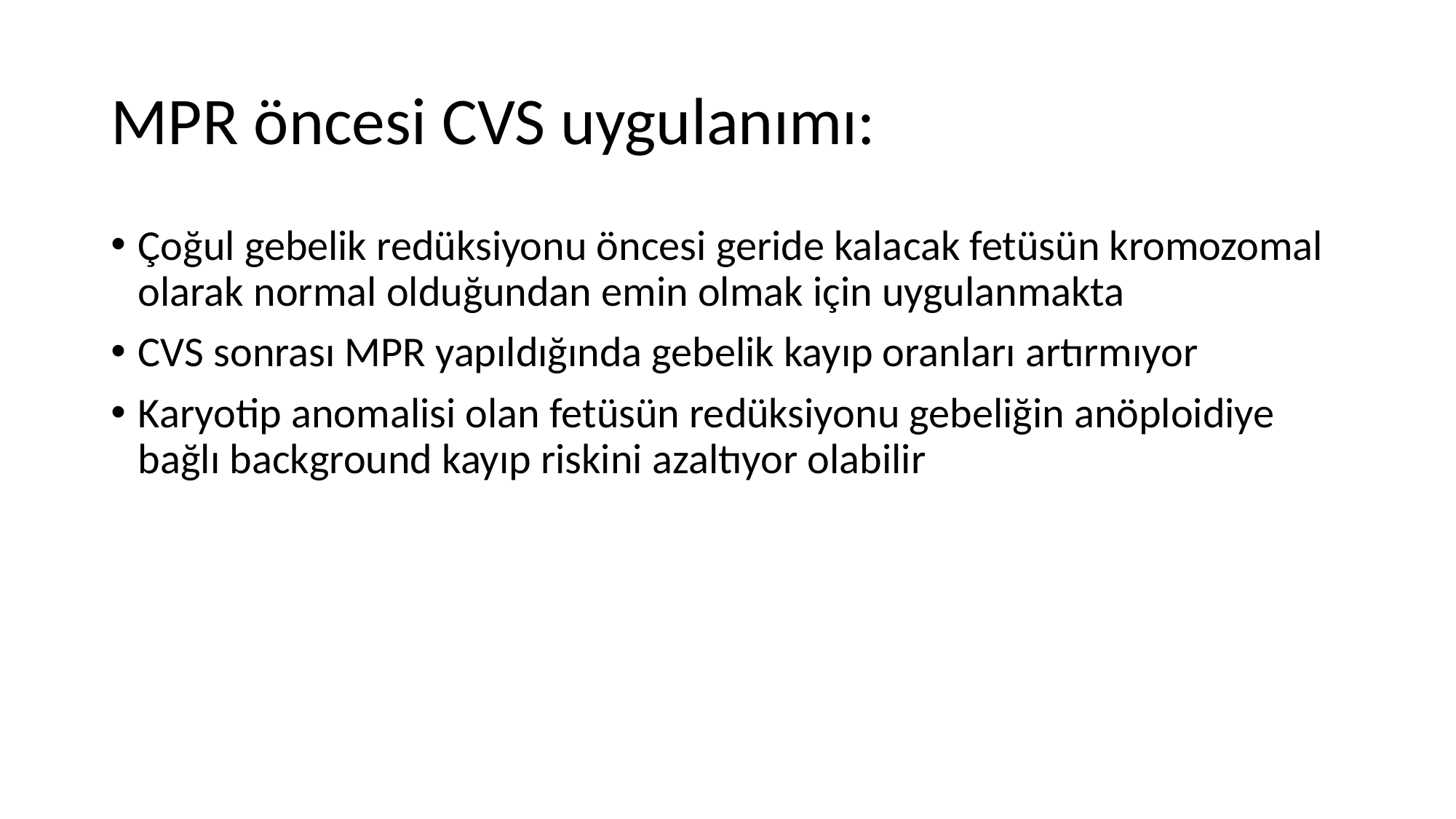

# MPR öncesi CVS uygulanımı:
Çoğul gebelik redüksiyonu öncesi geride kalacak fetüsün kromozomal olarak normal olduğundan emin olmak için uygulanmakta
CVS sonrası MPR yapıldığında gebelik kayıp oranları artırmıyor
Karyotip anomalisi olan fetüsün redüksiyonu gebeliğin anöploidiye bağlı background kayıp riskini azaltıyor olabilir